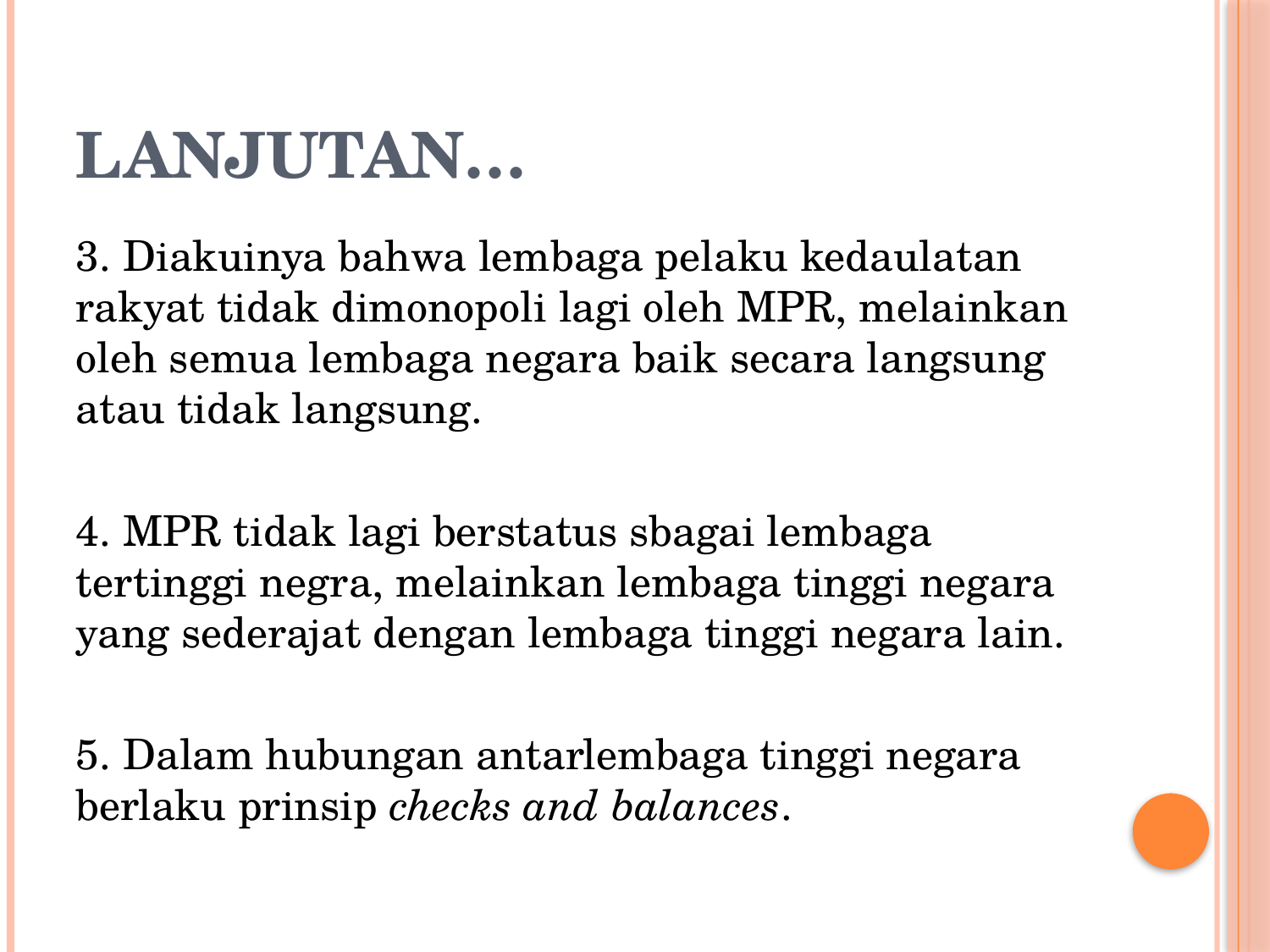

# Lanjutan…
3. Diakuinya bahwa lembaga pelaku kedaulatan rakyat tidak dimonopoli lagi oleh MPR, melainkan oleh semua lembaga negara baik secara langsung atau tidak langsung.

4. MPR tidak lagi berstatus sbagai lembaga tertinggi negra, melainkan lembaga tinggi negara yang sederajat dengan lembaga tinggi negara lain.

5. Dalam hubungan antarlembaga tinggi negara berlaku prinsip checks and balances.